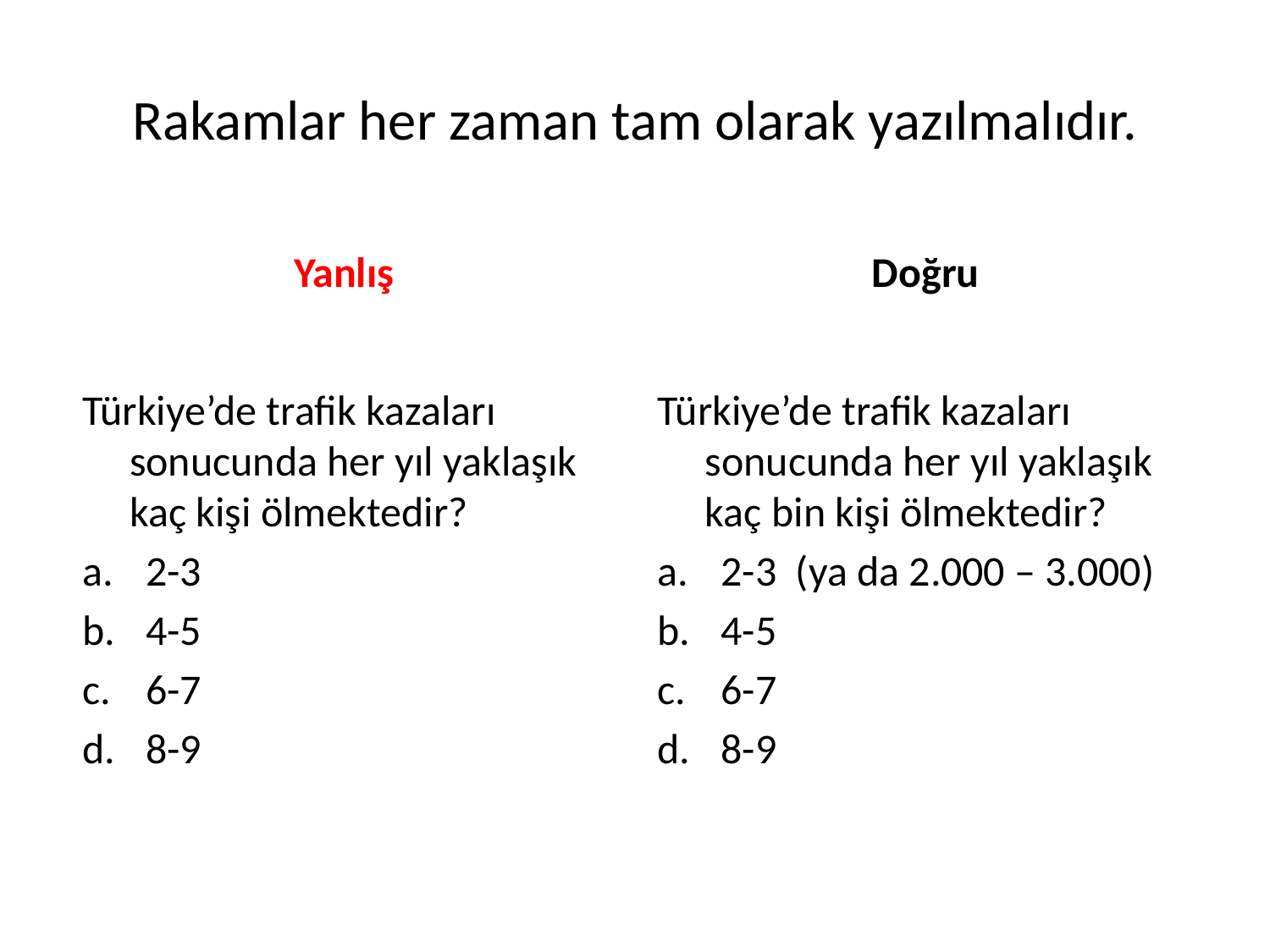

# Rakamlar her zaman tam olarak yazılmalıdır.
Yanlış
Doğru
Türkiye’de trafik kazaları sonucunda her yıl yaklaşık kaç kişi ölmektedir?
2-3
4-5
6-7
8-9
Türkiye’de trafik kazaları sonucunda her yıl yaklaşık kaç bin kişi ölmektedir?
2-3  (ya da 2.000 – 3.000)
4-5
6-7
8-9